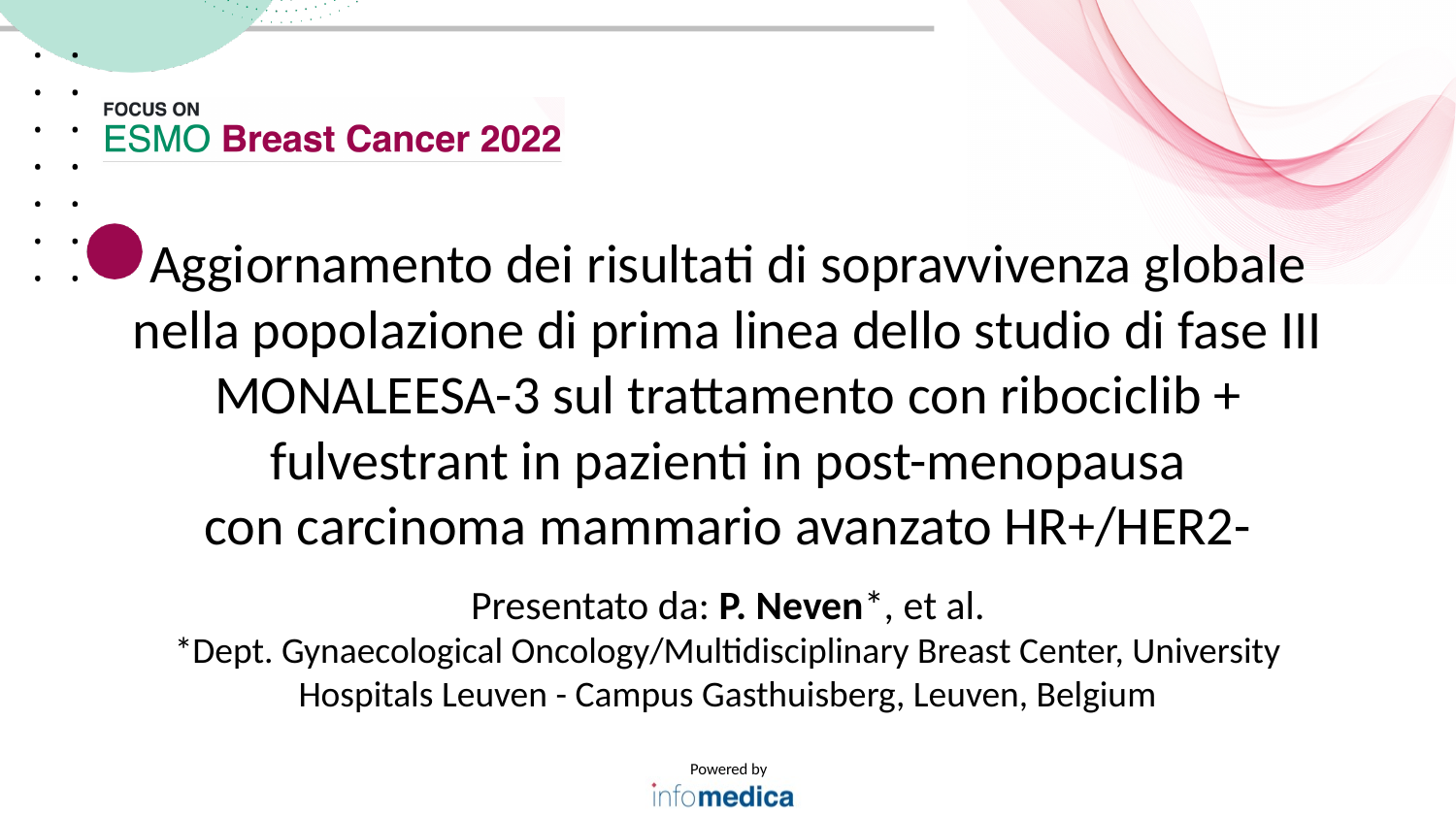

Aggiornamento dei risultati di sopravvivenza globale nella popolazione di prima linea dello studio di fase III MONALEESA-3 sul trattamento con ribociclib + fulvestrant in pazienti in post-menopausa
con carcinoma mammario avanzato HR+/HER2-
Presentato da: P. Neven*, et al.
*Dept. Gynaecological Oncology/Multidisciplinary Breast Center, University Hospitals Leuven - Campus Gasthuisberg, Leuven, Belgium